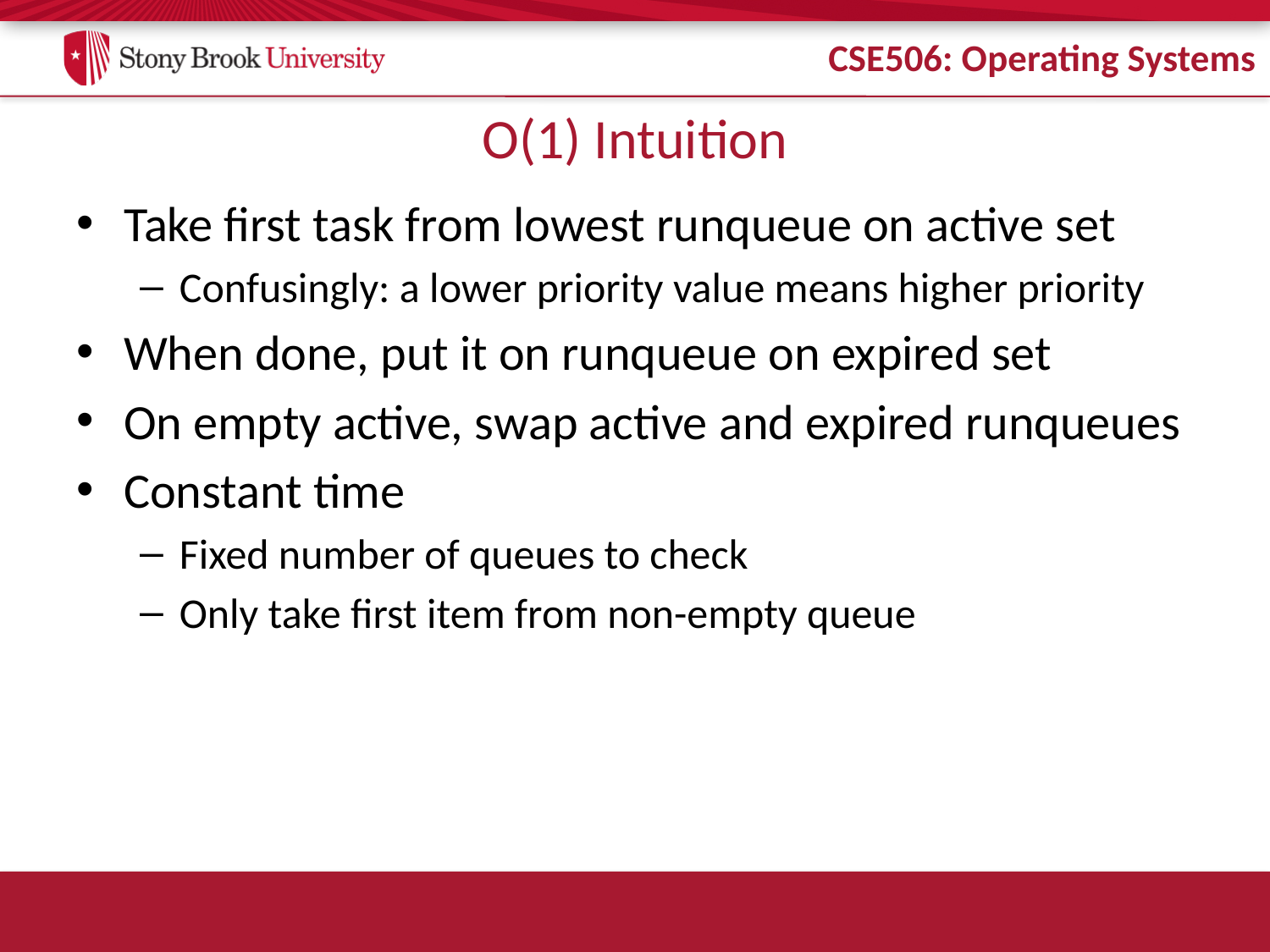

# O(1) Intuition
Take first task from lowest runqueue on active set
Confusingly: a lower priority value means higher priority
When done, put it on runqueue on expired set
On empty active, swap active and expired runqueues
Constant time
Fixed number of queues to check
Only take first item from non-empty queue